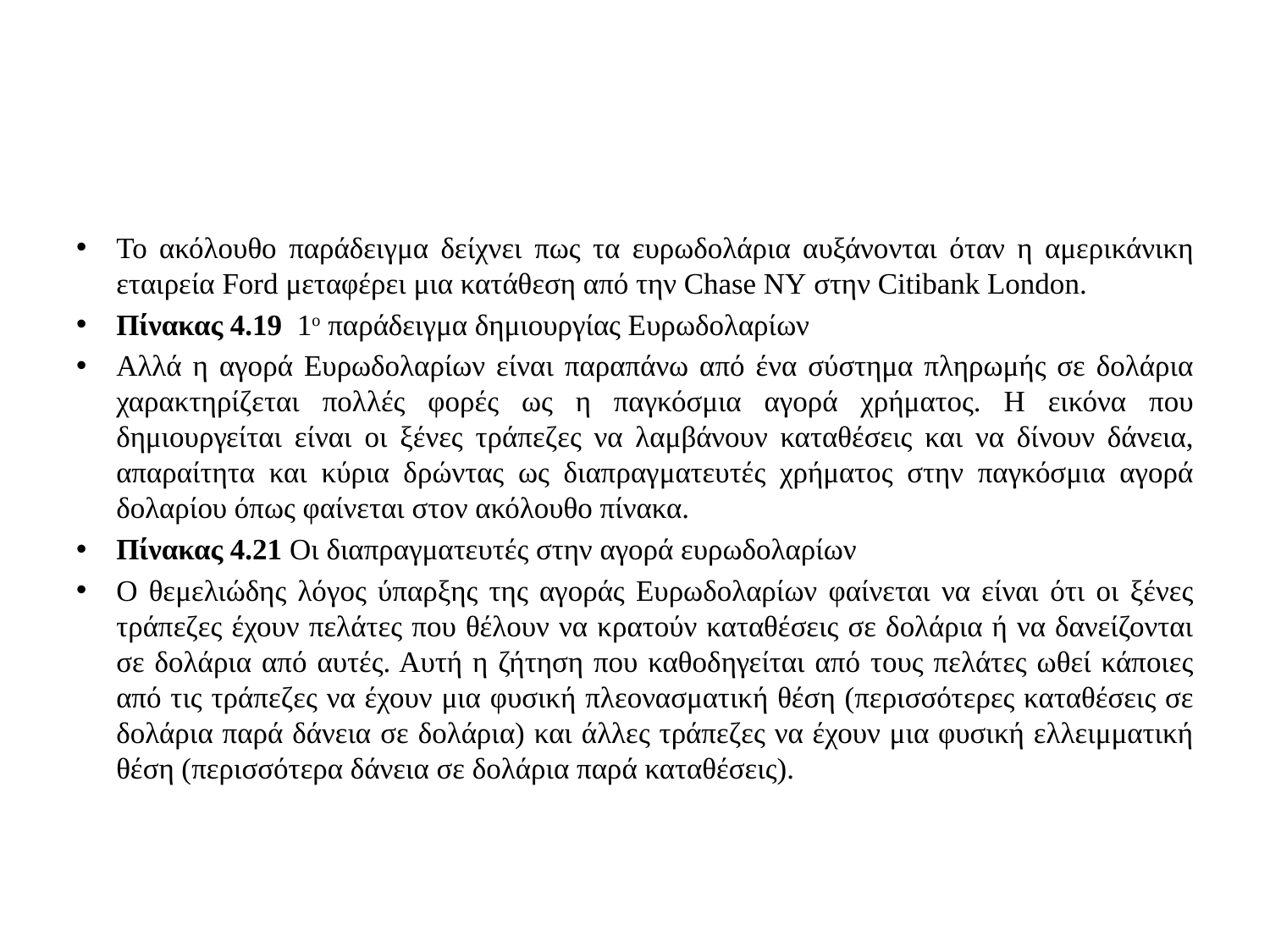

#
Το ακόλουθο παράδειγμα δείχνει πως τα ευρωδολάρια αυξάνονται όταν η αμερικάνικη εταιρεία Ford μεταφέρει μια κατάθεση από την Chase NY στην Citibank London.
Πίνακας 4.19  1ο παράδειγμα δημιουργίας Ευρωδολαρίων
Αλλά η αγορά Ευρωδολαρίων είναι παραπάνω από ένα σύστημα πληρωμής σε δολάρια χαρακτηρίζεται πολλές φορές ως η παγκόσμια αγορά χρήματος. Η εικόνα που δημιουργείται είναι οι ξένες τράπεζες να λαμβάνουν καταθέσεις και να δίνουν δάνεια, απαραίτητα και κύρια δρώντας ως διαπραγματευτές χρήματος στην παγκόσμια αγορά δολαρίου όπως φαίνεται στον ακόλουθο πίνακα.
Πίνακας 4.21 Οι διαπραγματευτές στην αγορά ευρωδολαρίων
Ο θεμελιώδης λόγος ύπαρξης της αγοράς Ευρωδολαρίων φαίνεται να είναι ότι οι ξένες τράπεζες έχουν πελάτες που θέλουν να κρατούν καταθέσεις σε δολάρια ή να δανείζονται σε δολάρια από αυτές. Αυτή η ζήτηση που καθοδηγείται από τους πελάτες ωθεί κάποιες από τις τράπεζες να έχουν μια φυσική πλεονασματική θέση (περισσότερες καταθέσεις σε δολάρια παρά δάνεια σε δολάρια) και άλλες τράπεζες να έχουν μια φυσική ελλειμματική θέση (περισσότερα δάνεια σε δολάρια παρά καταθέσεις).